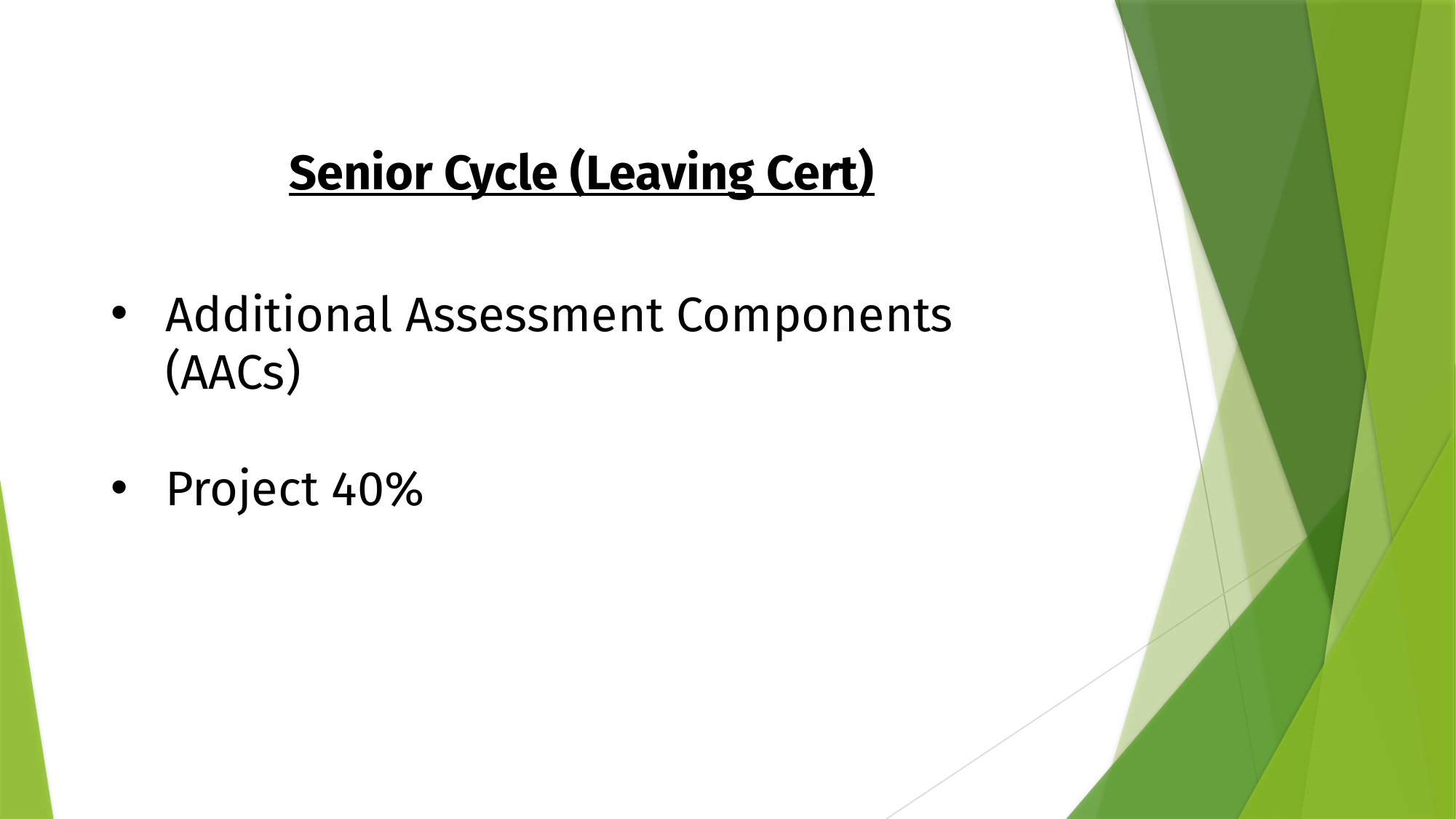

Senior Cycle (Leaving Cert)

Additional Assessment Components (AACs)

Project 40%